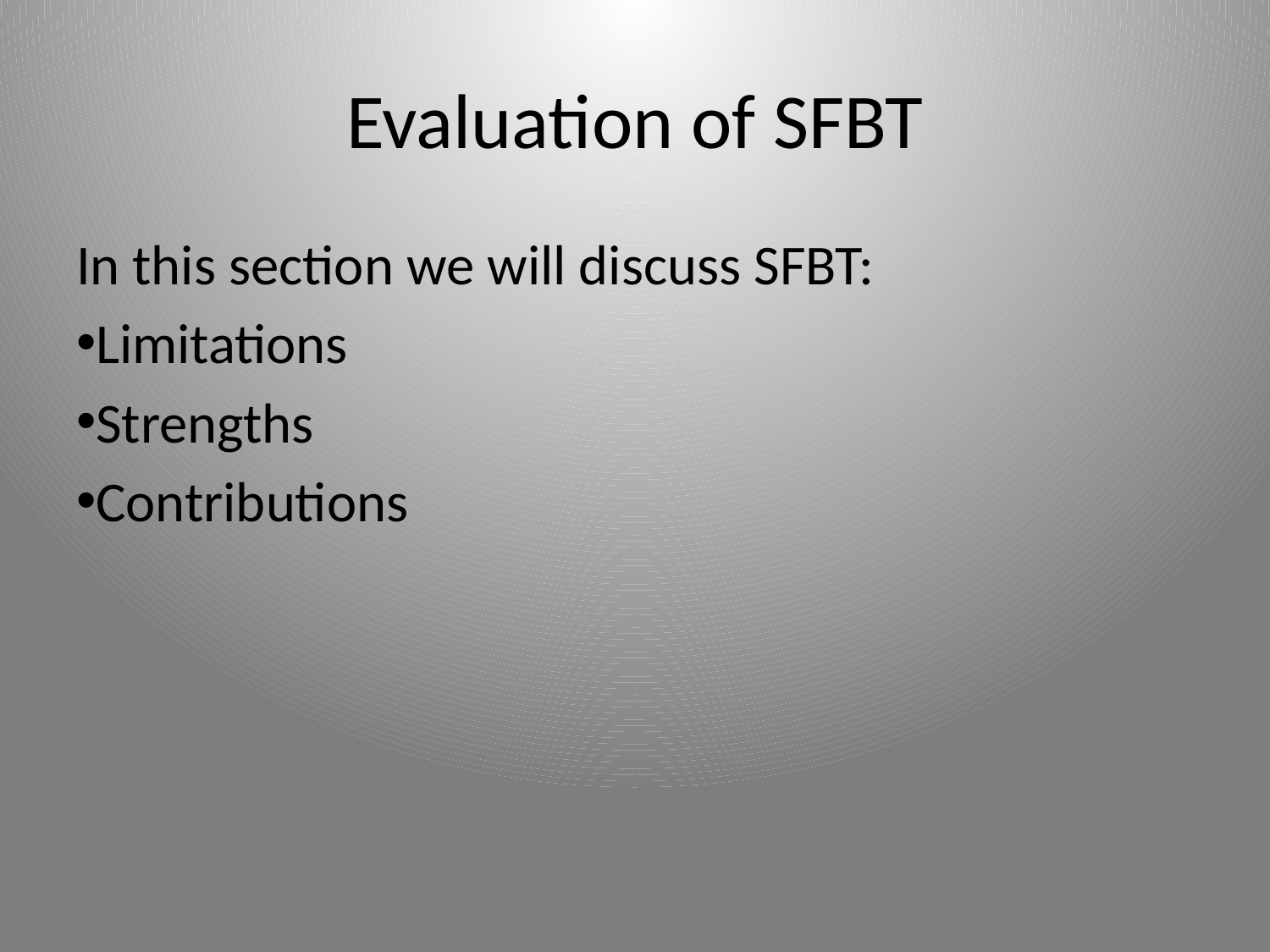

# Evaluation of SFBT
In this section we will discuss SFBT:
Limitations
Strengths
Contributions